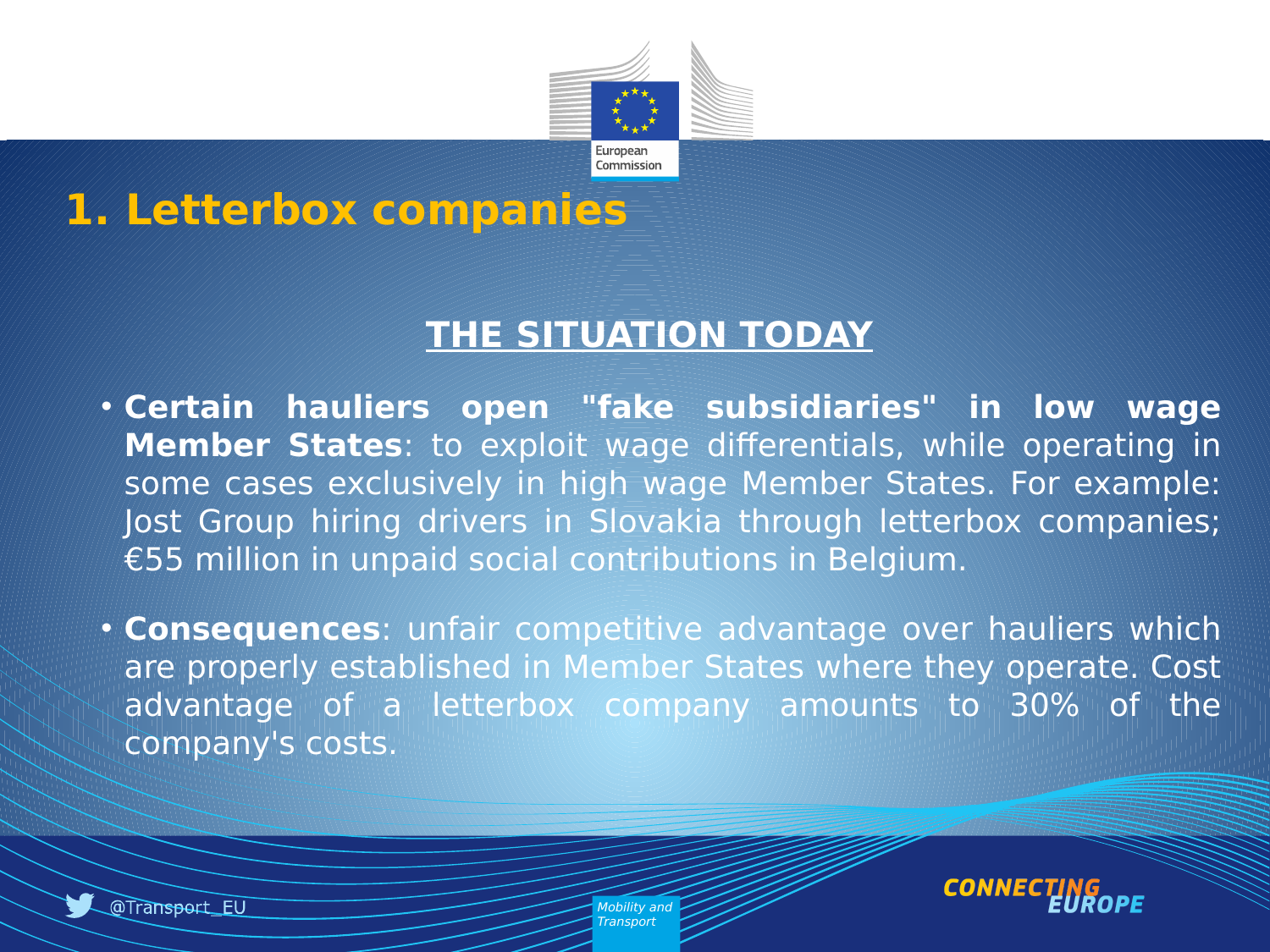

# 1. Letterbox companies
THE SITUATION TODAY
Certain hauliers open "fake subsidiaries" in low wage Member States: to exploit wage differentials, while operating in some cases exclusively in high wage Member States. For example: Jost Group hiring drivers in Slovakia through letterbox companies; €55 million in unpaid social contributions in Belgium.
Consequences: unfair competitive advantage over hauliers which are properly established in Member States where they operate. Cost advantage of a letterbox company amounts to 30% of the company's costs.